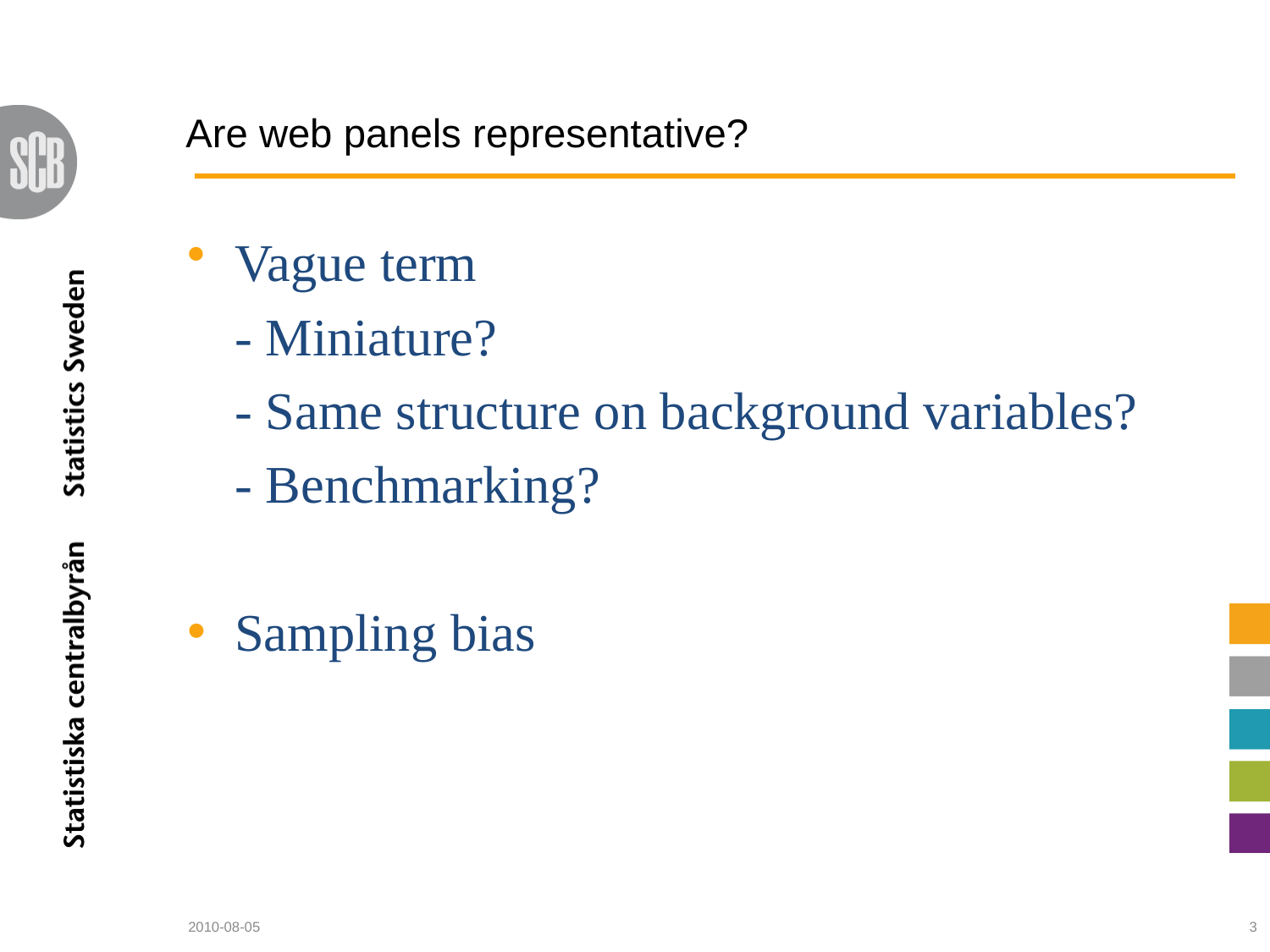

# Are web panels representative?
Vague term
 	- Miniature?
	- Same structure on background variables?
	- Benchmarking?

Sampling bias

2010-08-05
3